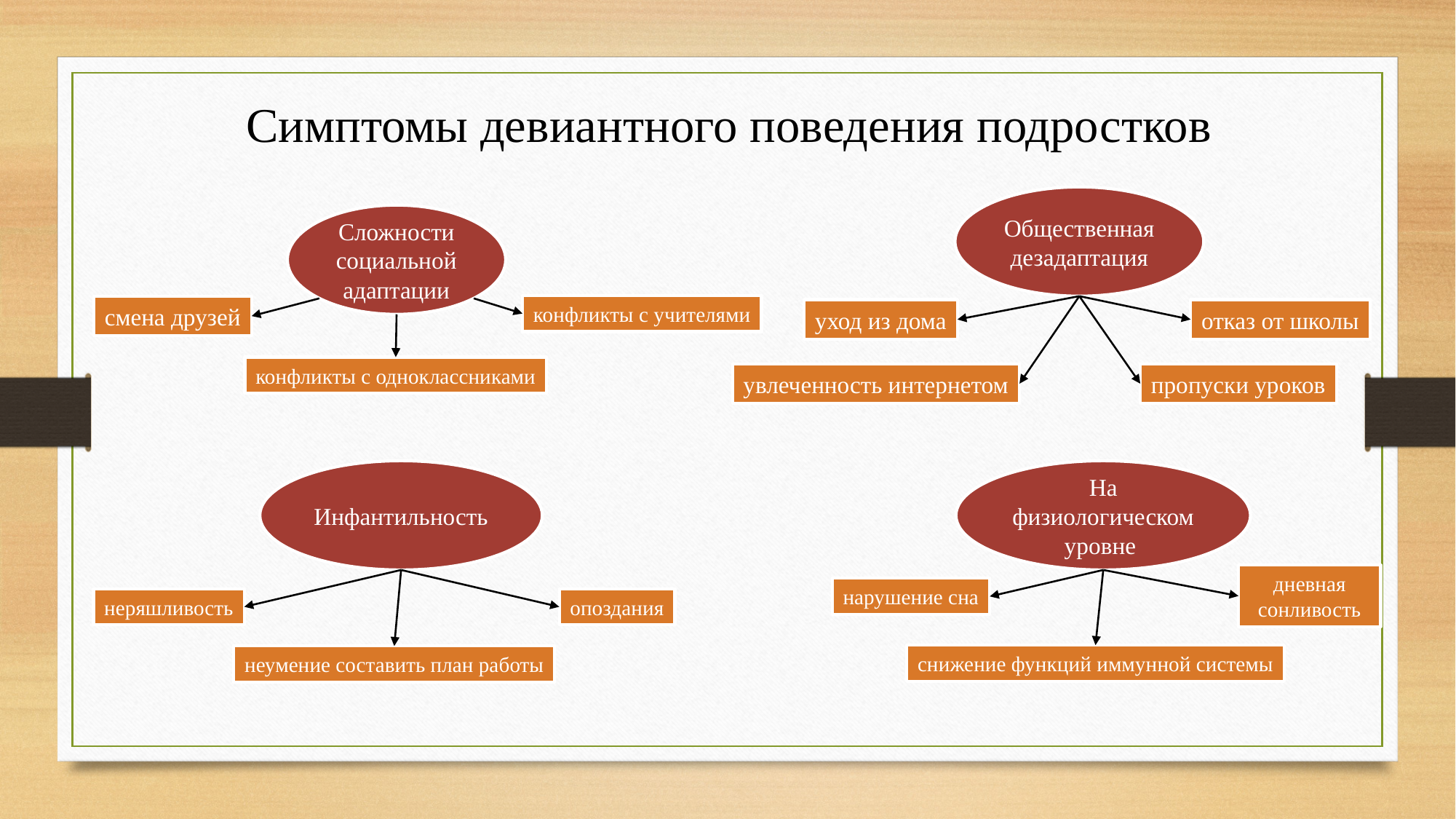

Симптомы девиантного поведения подростков
Общественная дезадаптация
Сложности социальной адаптации
конфликты с учителями
смена друзей
уход из дома
отказ от школы
конфликты с одноклассниками
увлеченность интернетом
пропуски уроков
На физиологическом уровне
Инфантильность
дневная сонливость
нарушение сна
опоздания
неряшливость
снижение функций иммунной системы
неумение составить план работы